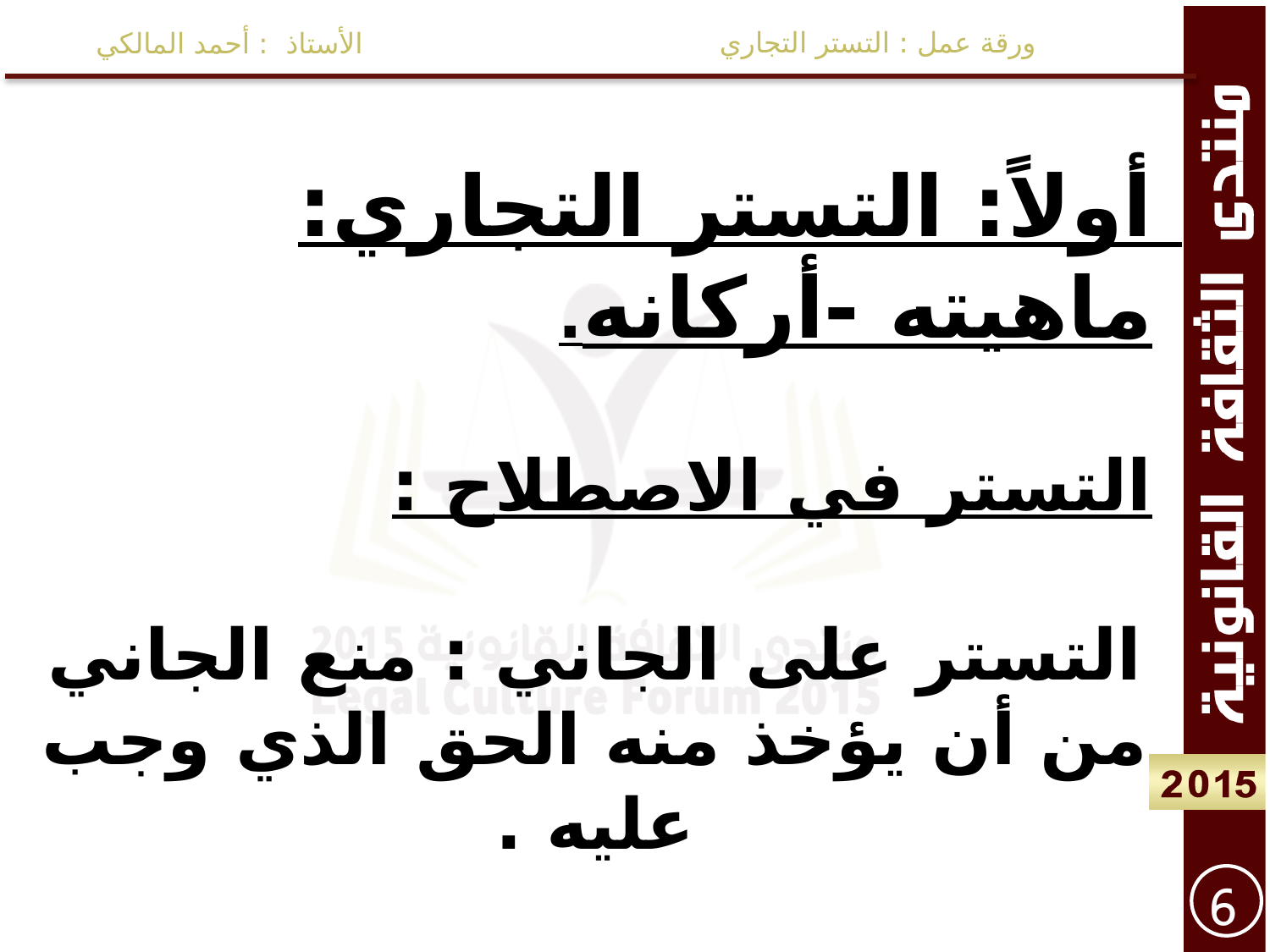

ورقة عمل : التستر التجاري
الأستاذ  : أحمد المالكي
أولاً: التستر التجاري: ماهيته -أركانه.

التستر في الاصطلاح :

التستر على الجاني : منع الجاني من أن يؤخذ منه الحق الذي وجب عليه .

6